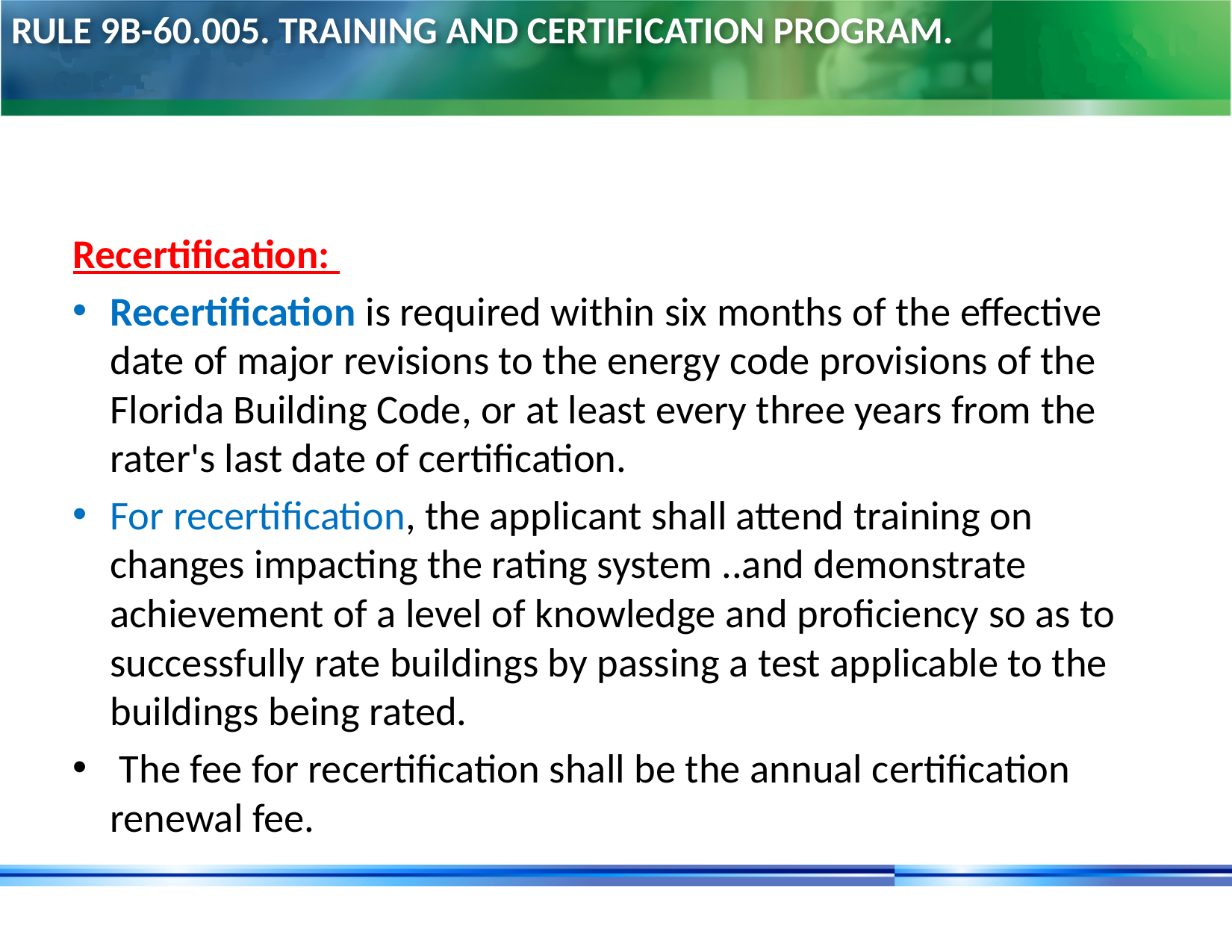

# Rule 9B-60.005. Training and Certification Program.

Recertification:
Recertification is required within six months of the effective date of major revisions to the energy code provisions of the Florida Building Code, or at least every three years from the rater's last date of certification.
For recertification, the applicant shall attend training on changes impacting the rating system ..and demonstrate achievement of a level of knowledge and proficiency so as to successfully rate buildings by passing a test applicable to the buildings being rated.
 The fee for recertification shall be the annual certification renewal fee.